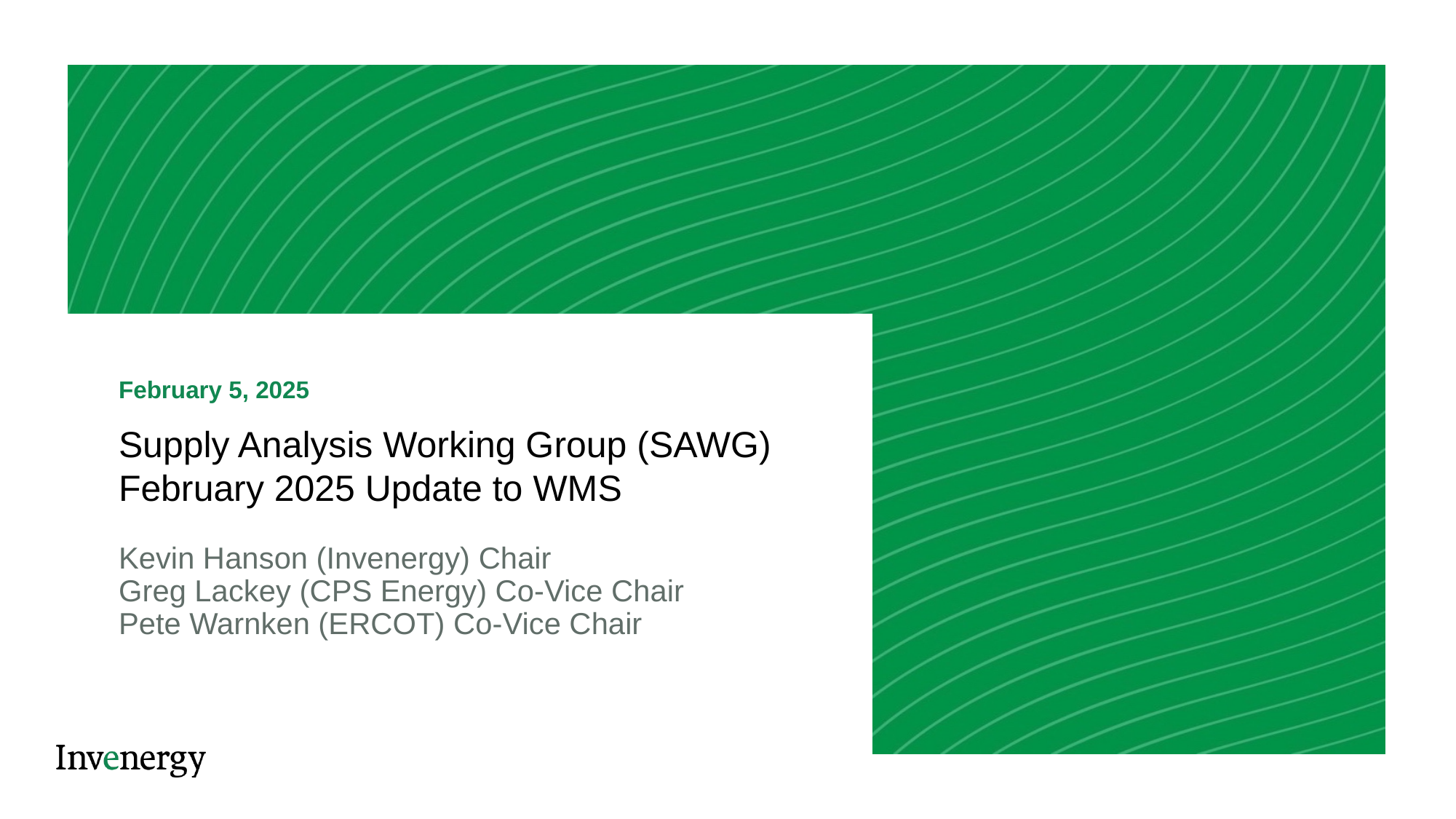

February 5, 2025
Supply Analysis Working Group (SAWG)
February 2025 Update to WMS
Kevin Hanson (Invenergy) Chair
Greg Lackey (CPS Energy) Co-Vice Chair
Pete Warnken (ERCOT) Co-Vice Chair